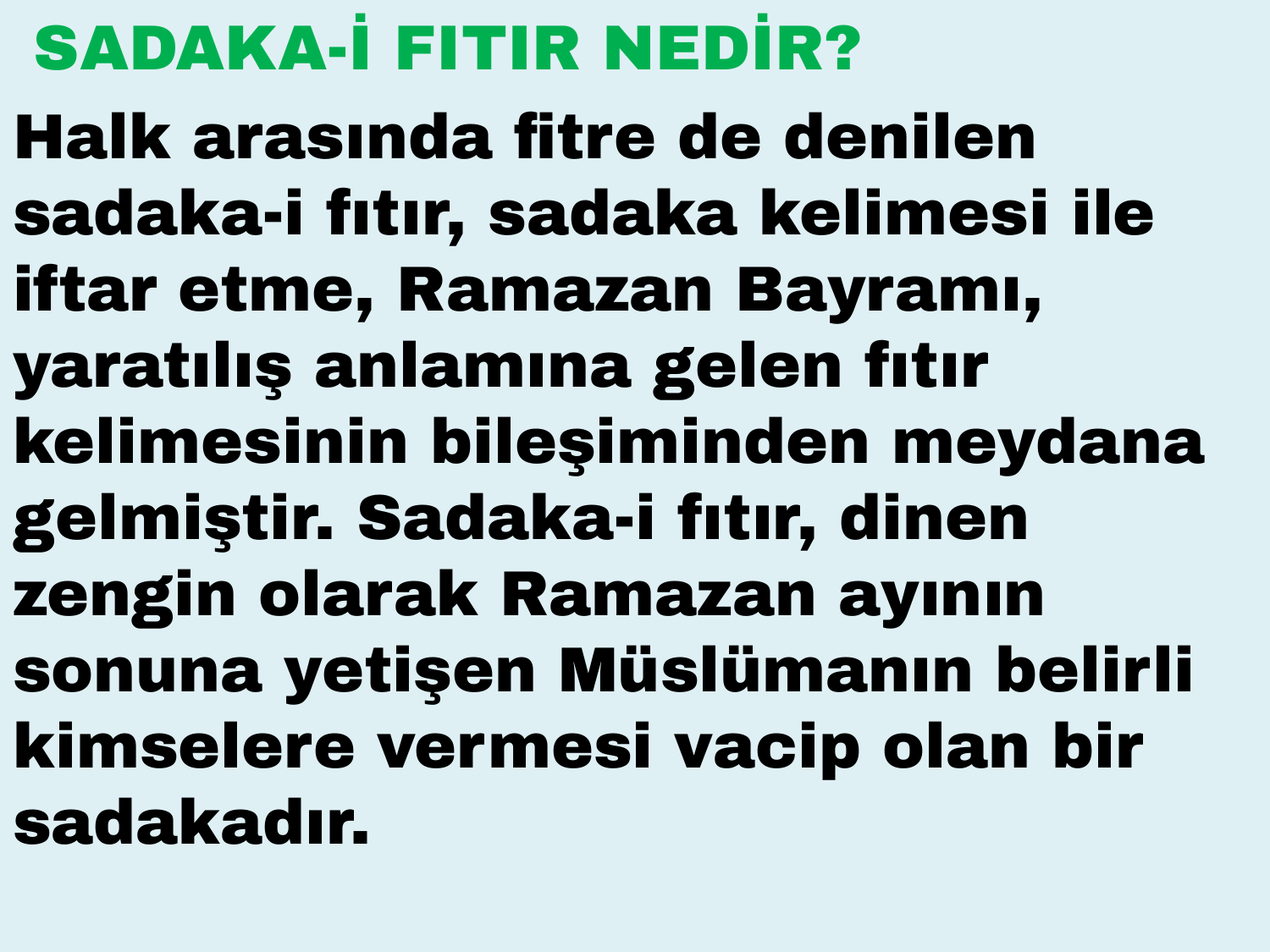

SADAKA-İ FITIR NEDİR?
Halk arasında fitre de denilen sadaka-i fıtır, sadaka kelimesi ile iftar etme, Ramazan Bayramı, yaratılış anlamına gelen fıtır kelimesinin bileşiminden meydana gelmiştir. Sadaka-i fıtır, dinen zengin olarak Ramazan ayının sonuna yetişen Müslümanın belirli kimselere vermesi vacip olan bir sadakadır.